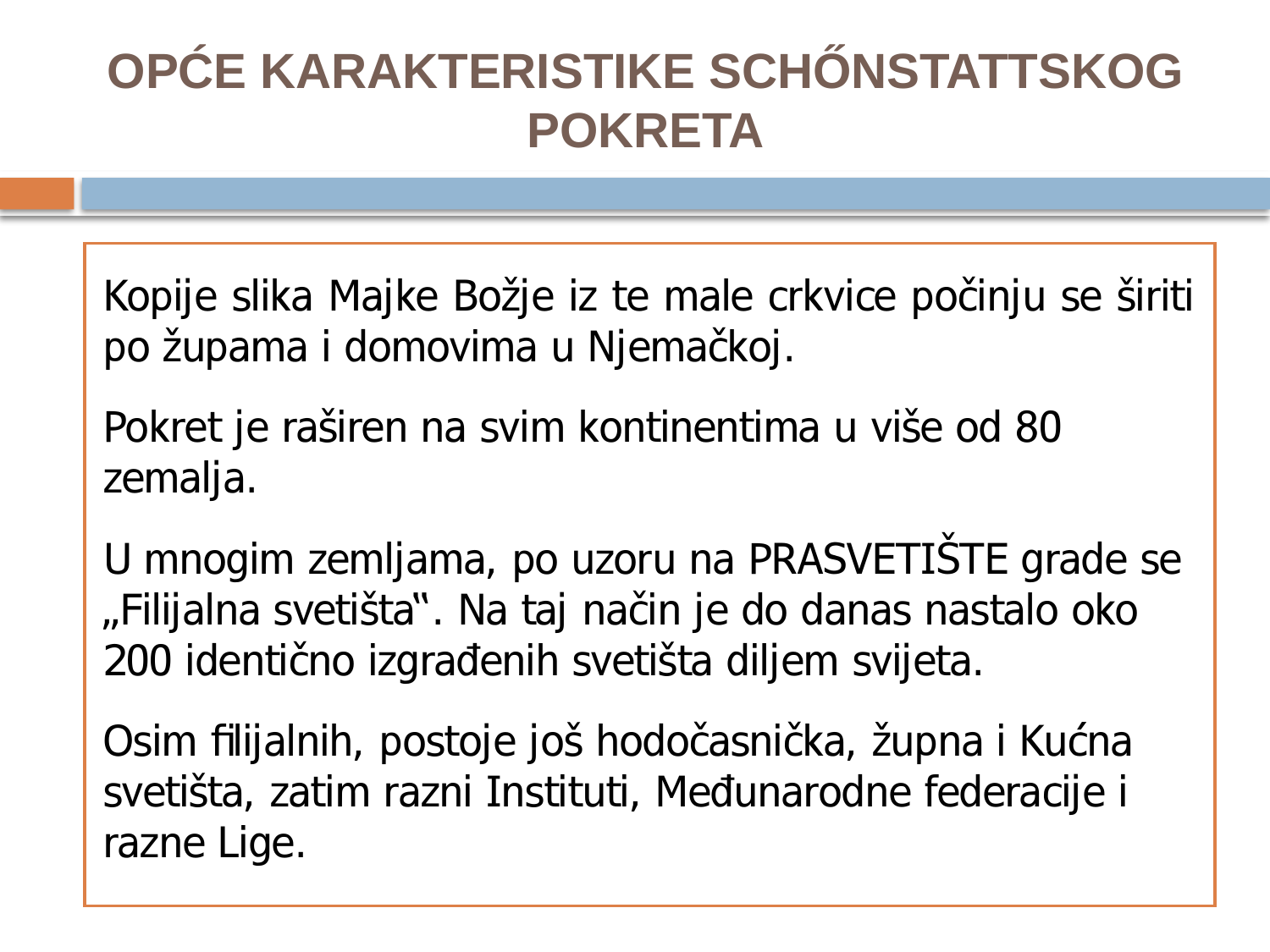

# OPĆE KARAKTERISTIKE SCHŐNSTATTSKOG POKRETA
Kopije slika Majke Božje iz te male crkvice počinju se širiti po župama i domovima u Njemačkoj.
Pokret je raširen na svim kontinentima u više od 80 zemalja.
U mnogim zemljama, po uzoru na PRASVETIŠTE grade se „Filijalna svetišta“. Na taj način je do danas nastalo oko 200 identično izgrađenih svetišta diljem svijeta.
Osim filijalnih, postoje još hodočasnička, župna i Kućna svetišta, zatim razni Instituti, Međunarodne federacije i razne Lige.